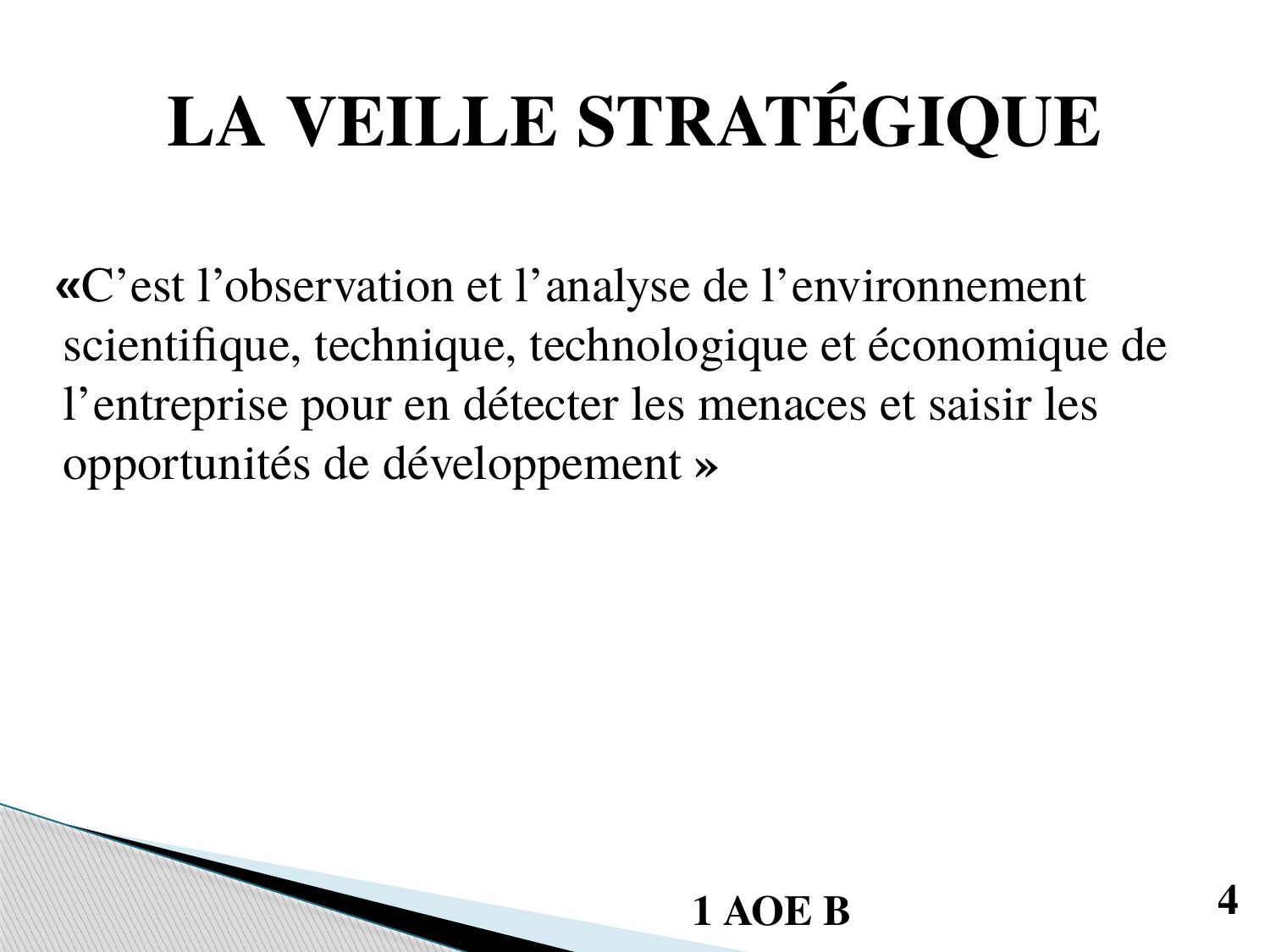

# LA VEILLE STRATÉGIQUE
  «C’est l’observation et l’analyse de l’environnement scientifique, technique, technologique et économique de l’entreprise pour en détecter les menaces et saisir les opportunités de développement »
1 AOE B
4